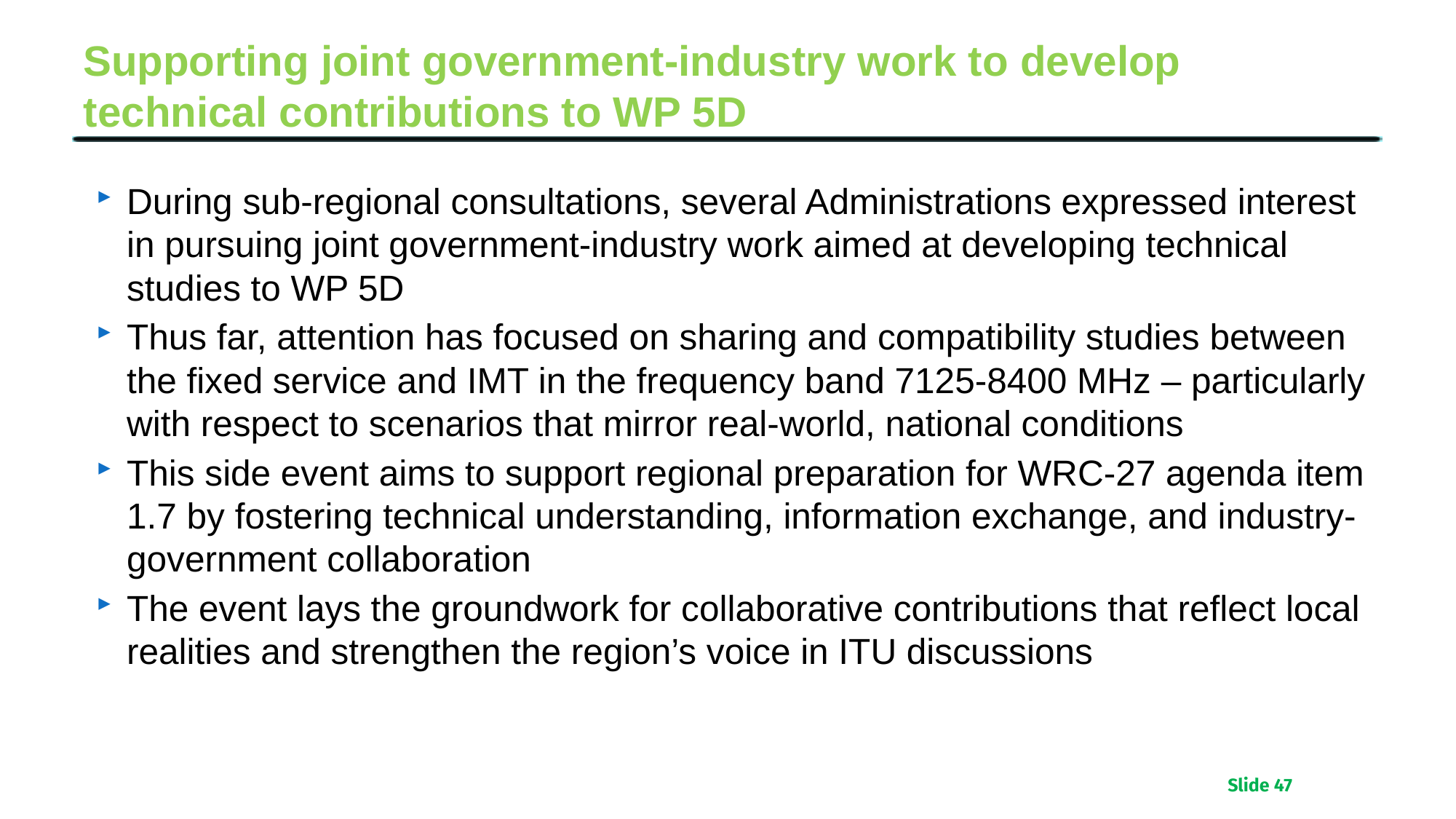

# Supporting joint government-industry work to develop technical contributions to WP 5D
During sub-regional consultations, several Administrations expressed interest in pursuing joint government-industry work aimed at developing technical studies to WP 5D
Thus far, attention has focused on sharing and compatibility studies between the fixed service and IMT in the frequency band 7125-8400 MHz – particularly with respect to scenarios that mirror real-world, national conditions
This side event aims to support regional preparation for WRC-27 agenda item 1.7 by fostering technical understanding, information exchange, and industry-government collaboration
The event lays the groundwork for collaborative contributions that reflect local realities and strengthen the region’s voice in ITU discussions
Slide 47